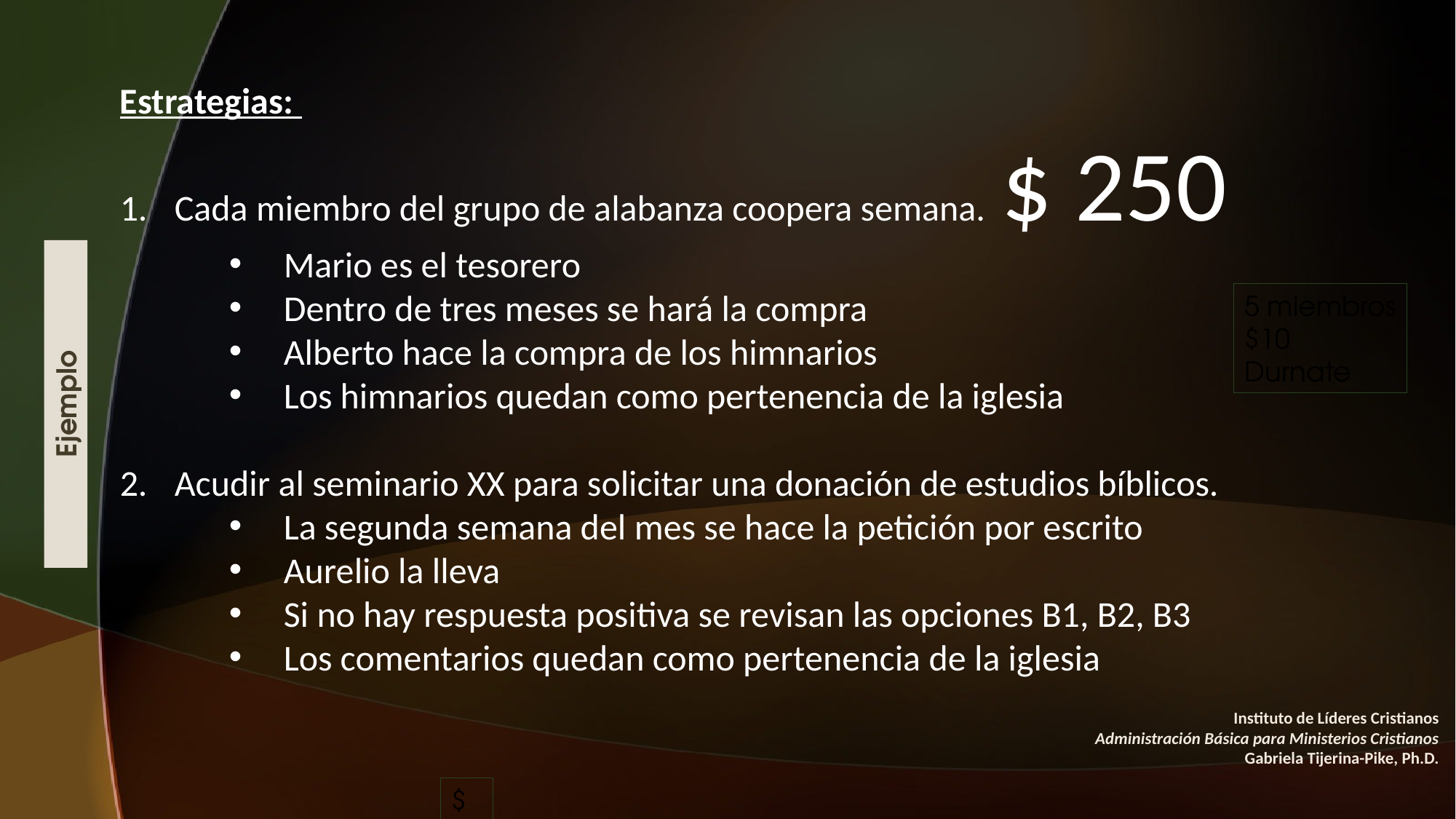

Estrategias:
Cada miembro del grupo de alabanza coopera semana.  $ 250
Mario es el tesorero
Dentro de tres meses se hará la compra
Alberto hace la compra de los himnarios
Los himnarios quedan como pertenencia de la iglesia

Acudir al seminario XX para solicitar una donación de estudios bíblicos.
La segunda semana del mes se hace la petición por escrito
Aurelio la lleva
Si no hay respuesta positiva se revisan las opciones B1, B2, B3
Los comentarios quedan como pertenencia de la iglesia
#
5 miembros
$10
Durnate
Ejemplo
Instituto de Líderes Cristianos
Administración Básica para Ministerios Cristianos
Gabriela Tijerina-Pike, Ph.D.
$